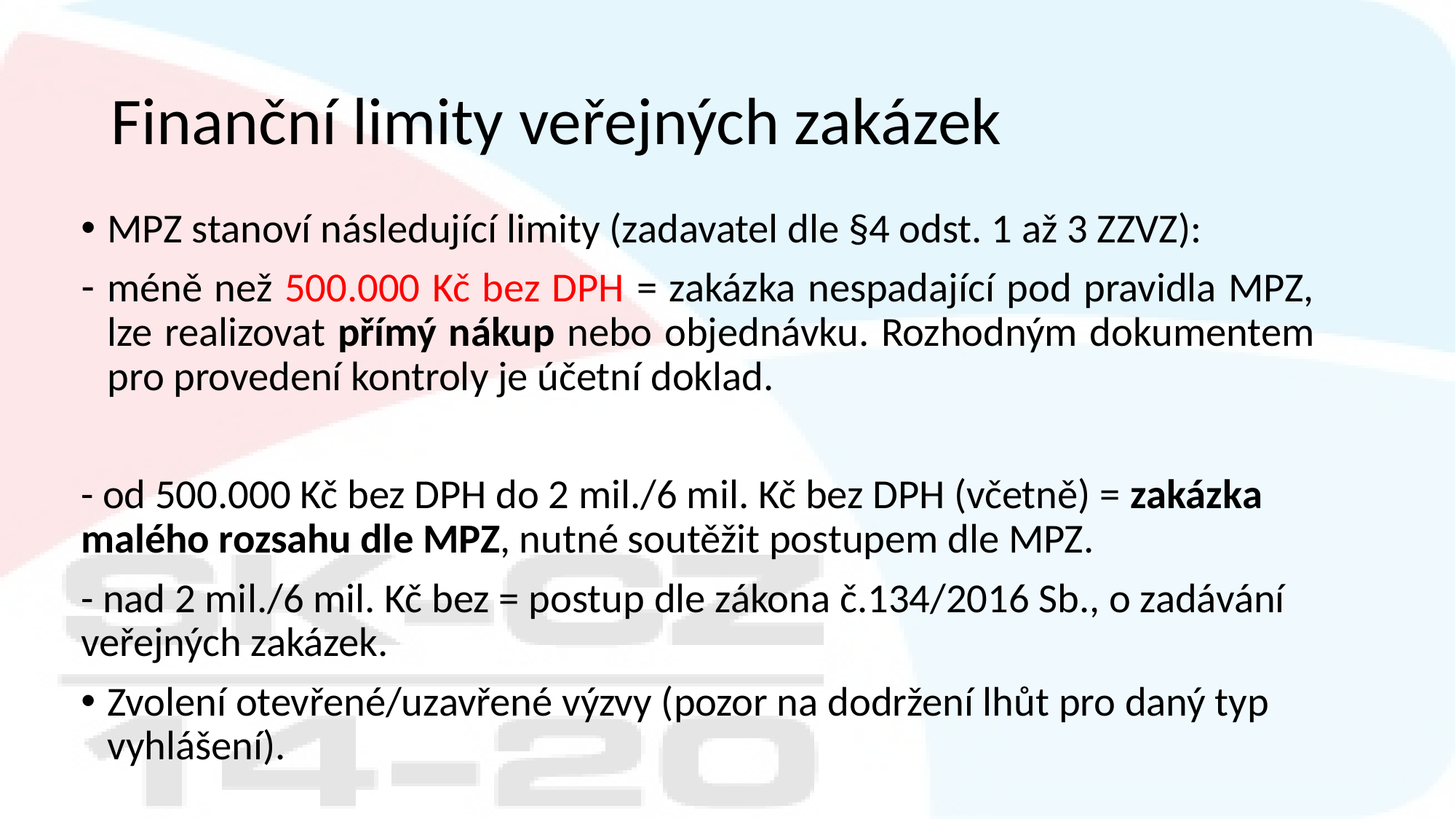

# Finanční limity veřejných zakázek
MPZ stanoví následující limity (zadavatel dle §4 odst. 1 až 3 ZZVZ):
méně než 500.000 Kč bez DPH = zakázka nespadající pod pravidla MPZ, lze realizovat přímý nákup nebo objednávku. Rozhodným dokumentem pro provedení kontroly je účetní doklad.

- od 500.000 Kč bez DPH do 2 mil./6 mil. Kč bez DPH (včetně) = zakázka malého rozsahu dle MPZ, nutné soutěžit postupem dle MPZ.
- nad 2 mil./6 mil. Kč bez = postup dle zákona č.134/2016 Sb., o zadávání veřejných zakázek.
Zvolení otevřené/uzavřené výzvy (pozor na dodržení lhůt pro daný typ vyhlášení).